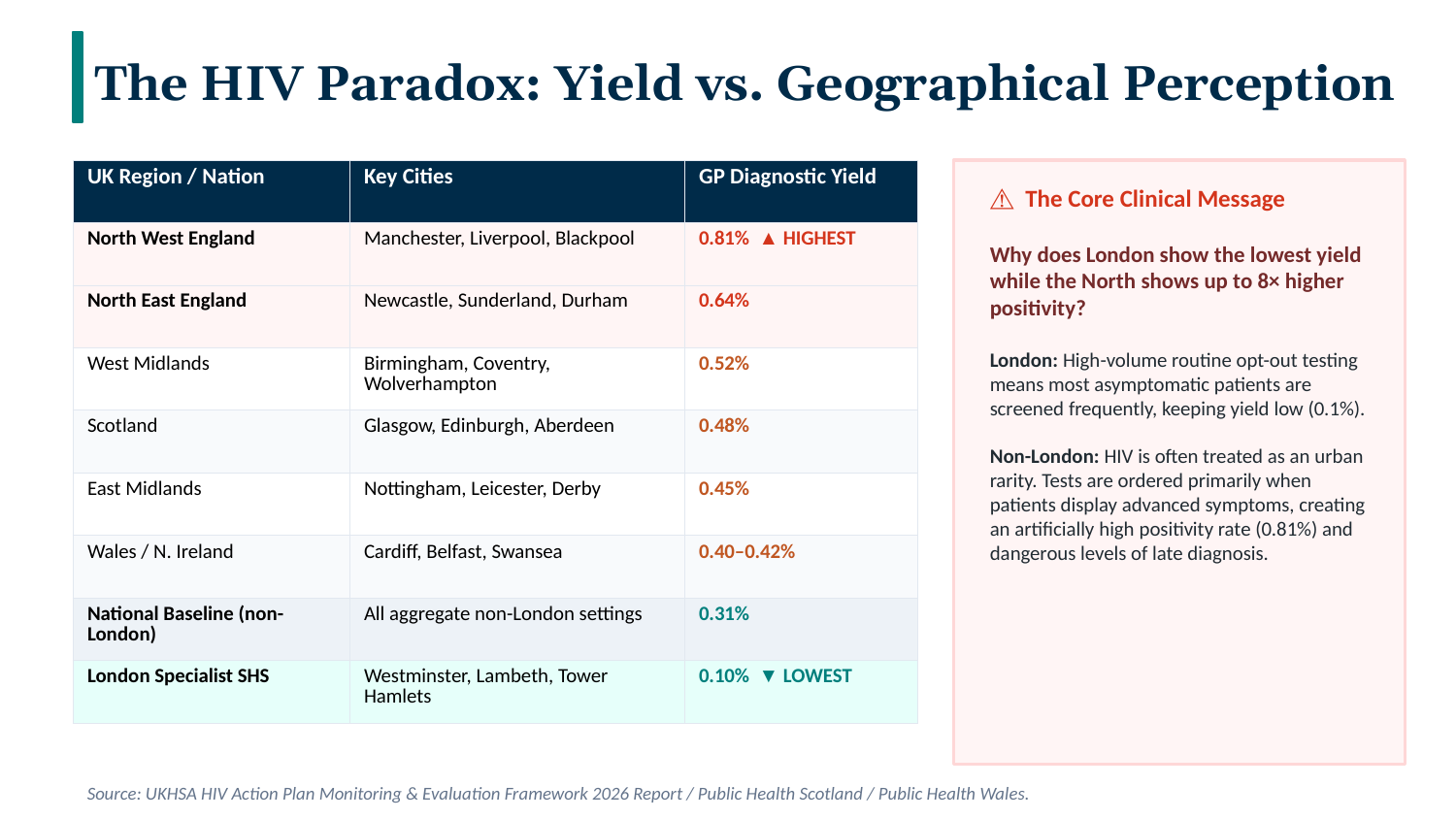

The HIV Paradox: Yield vs. Geographical Perception

| UK Region / Nation | Key Cities | GP Diagnostic Yield |
| --- | --- | --- |
| North West England | Manchester, Liverpool, Blackpool | 0.81% ▲ HIGHEST |
| North East England | Newcastle, Sunderland, Durham | 0.64% |
| West Midlands | Birmingham, Coventry, Wolverhampton | 0.52% |
| Scotland | Glasgow, Edinburgh, Aberdeen | 0.48% |
| East Midlands | Nottingham, Leicester, Derby | 0.45% |
| Wales / N. Ireland | Cardiff, Belfast, Swansea | 0.40–0.42% |
| National Baseline (non-London) | All aggregate non-London settings | 0.31% |
| London Specialist SHS | Westminster, Lambeth, Tower Hamlets | 0.10% ▼ LOWEST |

⚠  The Core Clinical Message
Why does London show the lowest yield while the North shows up to 8× higher positivity?

London: High-volume routine opt-out testing means most asymptomatic patients are screened frequently, keeping yield low (0.1%).

Non-London: HIV is often treated as an urban rarity. Tests are ordered primarily when patients display advanced symptoms, creating an artificially high positivity rate (0.81%) and dangerous levels of late diagnosis.
Source: UKHSA HIV Action Plan Monitoring & Evaluation Framework 2026 Report / Public Health Scotland / Public Health Wales.